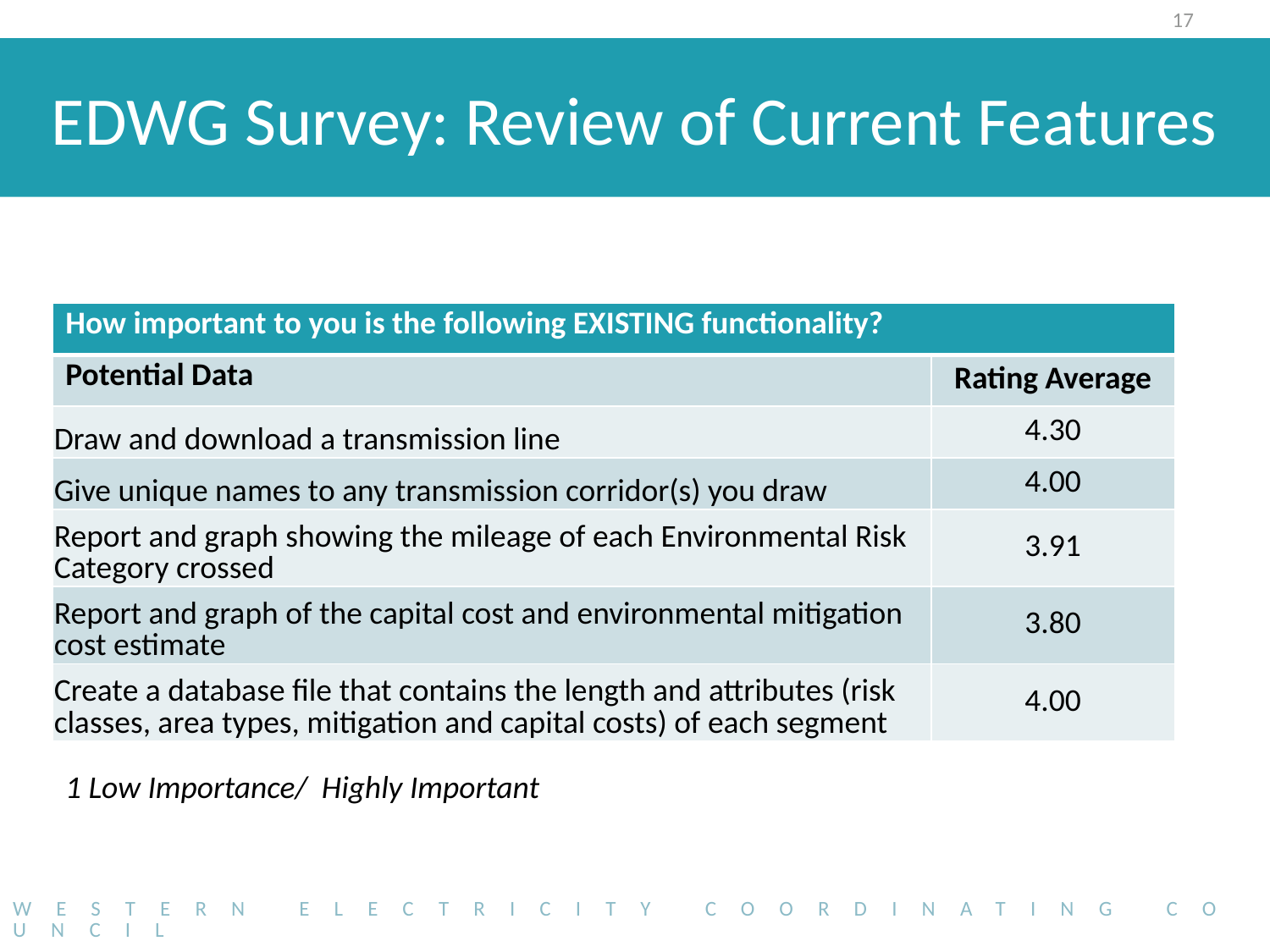

17
# EDWG Survey: Review of Current Features
| How important to you is the following EXISTING functionality? |  |
| --- | --- |
| Potential Data | Rating Average |
| Draw and download a transmission line | 4.30 |
| Give unique names to any transmission corridor(s) you draw | 4.00 |
| Report and graph showing the mileage of each Environmental Risk Category crossed | 3.91 |
| Report and graph of the capital cost and environmental mitigation cost estimate | 3.80 |
| Create a database file that contains the length and attributes (risk classes, area types, mitigation and capital costs) of each segment | 4.00 |
1 Low Importance/  Highly Important
Western Electricity Coordinating Council